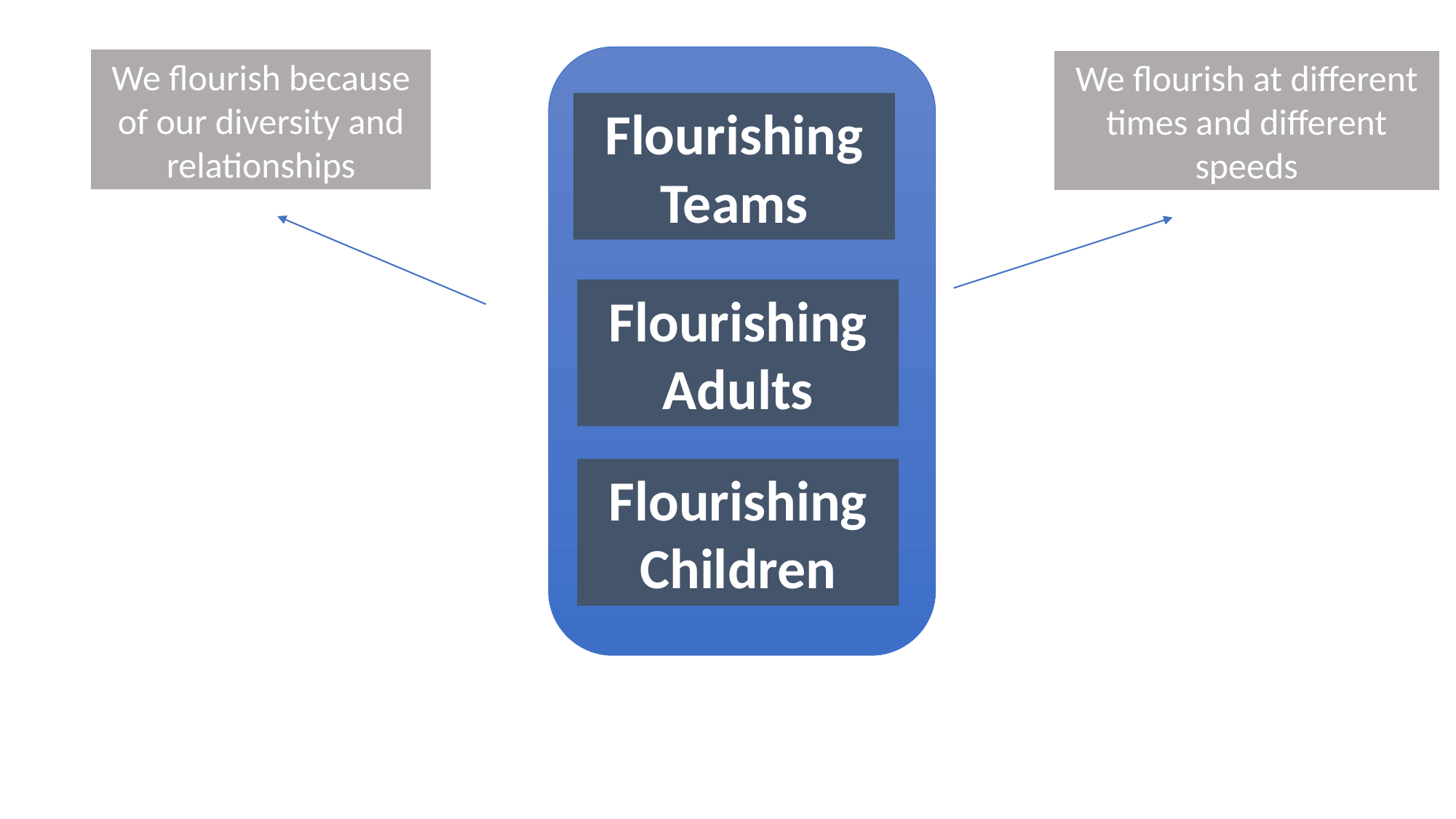

We flourish because of our diversity and relationships
We flourish at different times and different speeds
Flourishing Teams
Flourishing Adults
Flourishing Children